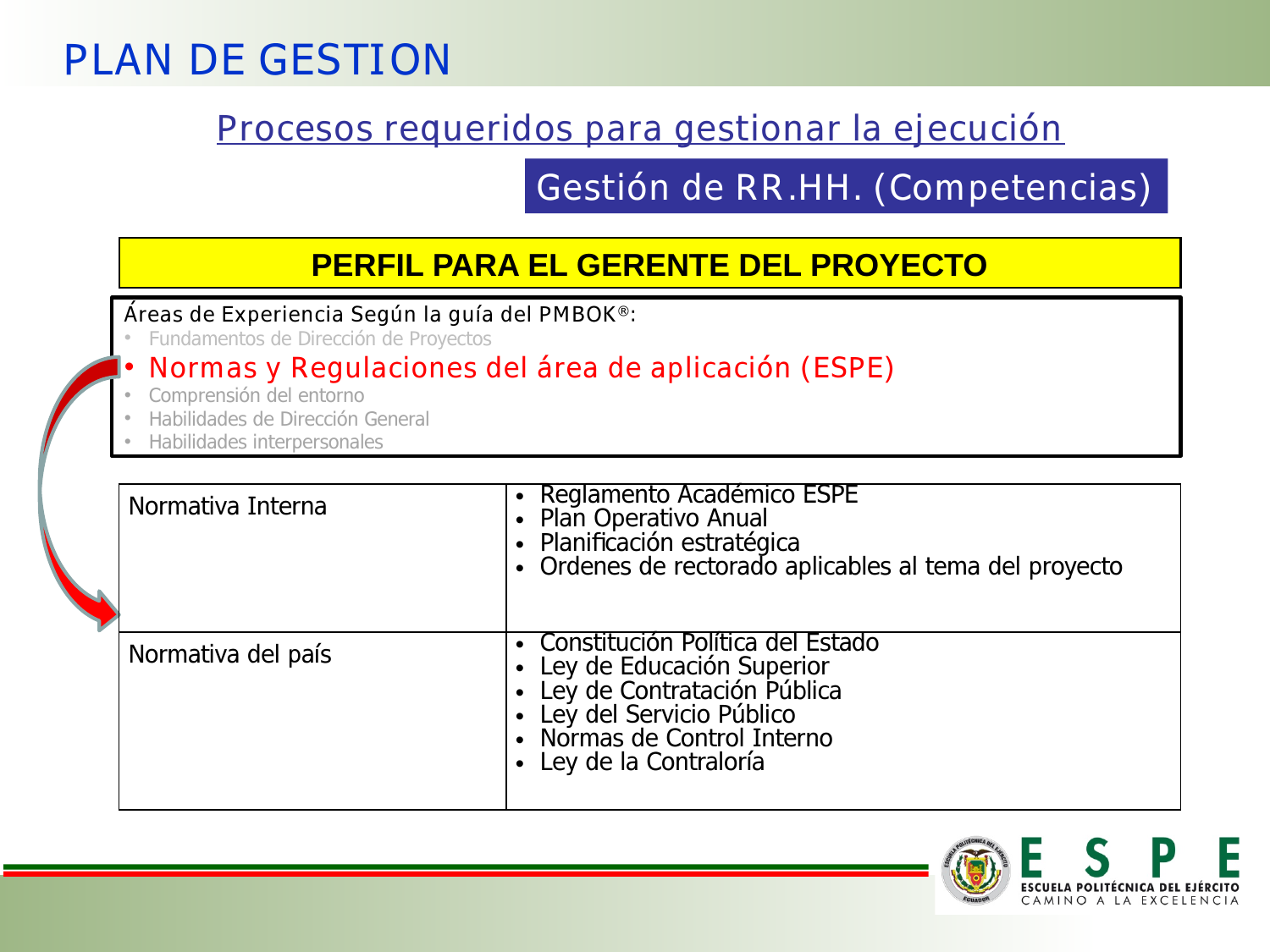

PLAN DE GESTION
Procesos requeridos para gestionar la ejecución
Gestión de RR.HH. (Competencias)
PERFIL PARA EL GERENTE DEL PROYECTO
Áreas de Experiencia Según la guía del PMBOK®:
Fundamentos de Dirección de Proyectos
Normas y Regulaciones del área de aplicación (ESPE)
Comprensión del entorno
Habilidades de Dirección General
Habilidades interpersonales

| Normativa Interna | Reglamento Académico ESPE Plan Operativo Anual Planificación estratégica Ordenes de rectorado aplicables al tema del proyecto |
| --- | --- |
| Normativa del país | Constitución Política del Estado Ley de Educación Superior Ley de Contratación Pública Ley del Servicio Público Normas de Control Interno Ley de la Contraloría |